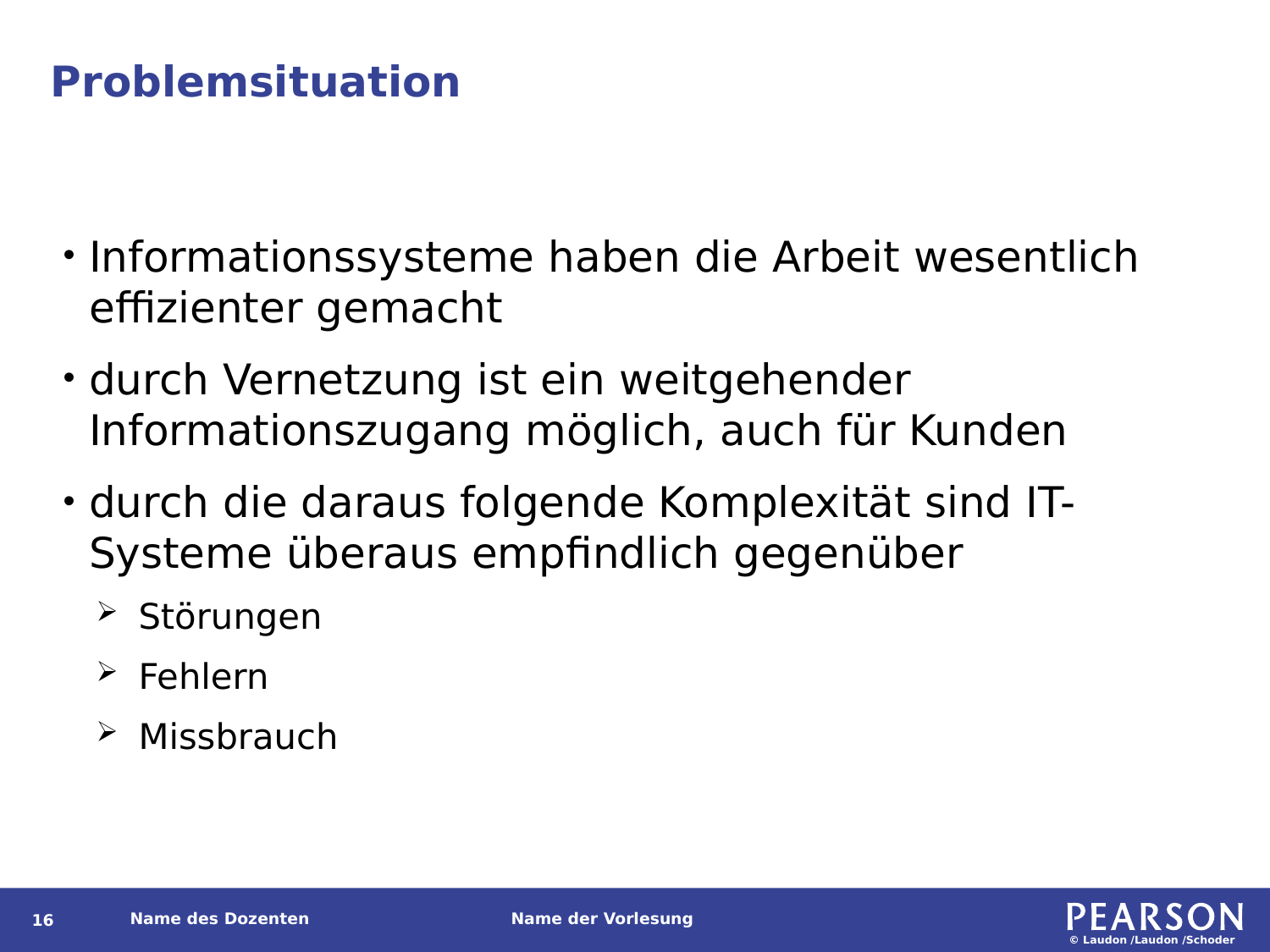

# Problemsituation
Informationssysteme haben die Arbeit wesentlich effizienter gemacht
durch Vernetzung ist ein weitgehender Informationszugang möglich, auch für Kunden
durch die daraus folgende Komplexität sind IT-Systeme überaus empfindlich gegenüber
Störungen
Fehlern
Missbrauch
16